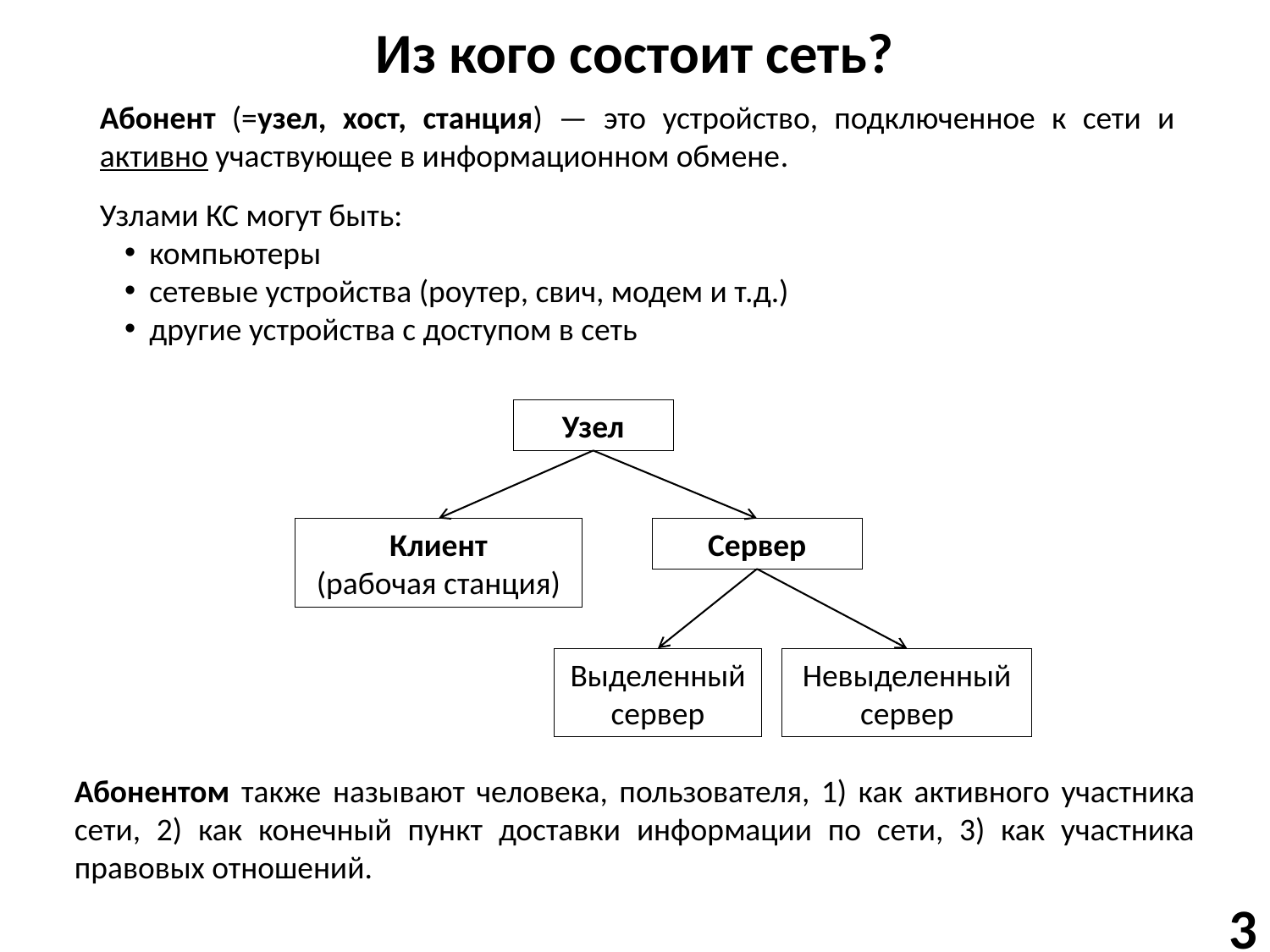

# Из кого состоит сеть?
Абонент (=узел, хост, станция) — это устройство, подключенное к сети и активно участвующее в информационном обмене.
Узлами КС могут быть:
компьютеры
сетевые устройства (роутер, свич, модем и т.д.)
другие устройства с доступом в сеть
Узел
Клиент
(рабочая станция)
Сервер
Выделенный сервер
Невыделенный сервер
Абонентом также называют человека, пользователя, 1) как активного участника сети, 2) как конечный пункт доставки информации по сети, 3) как участника правовых отношений.
3